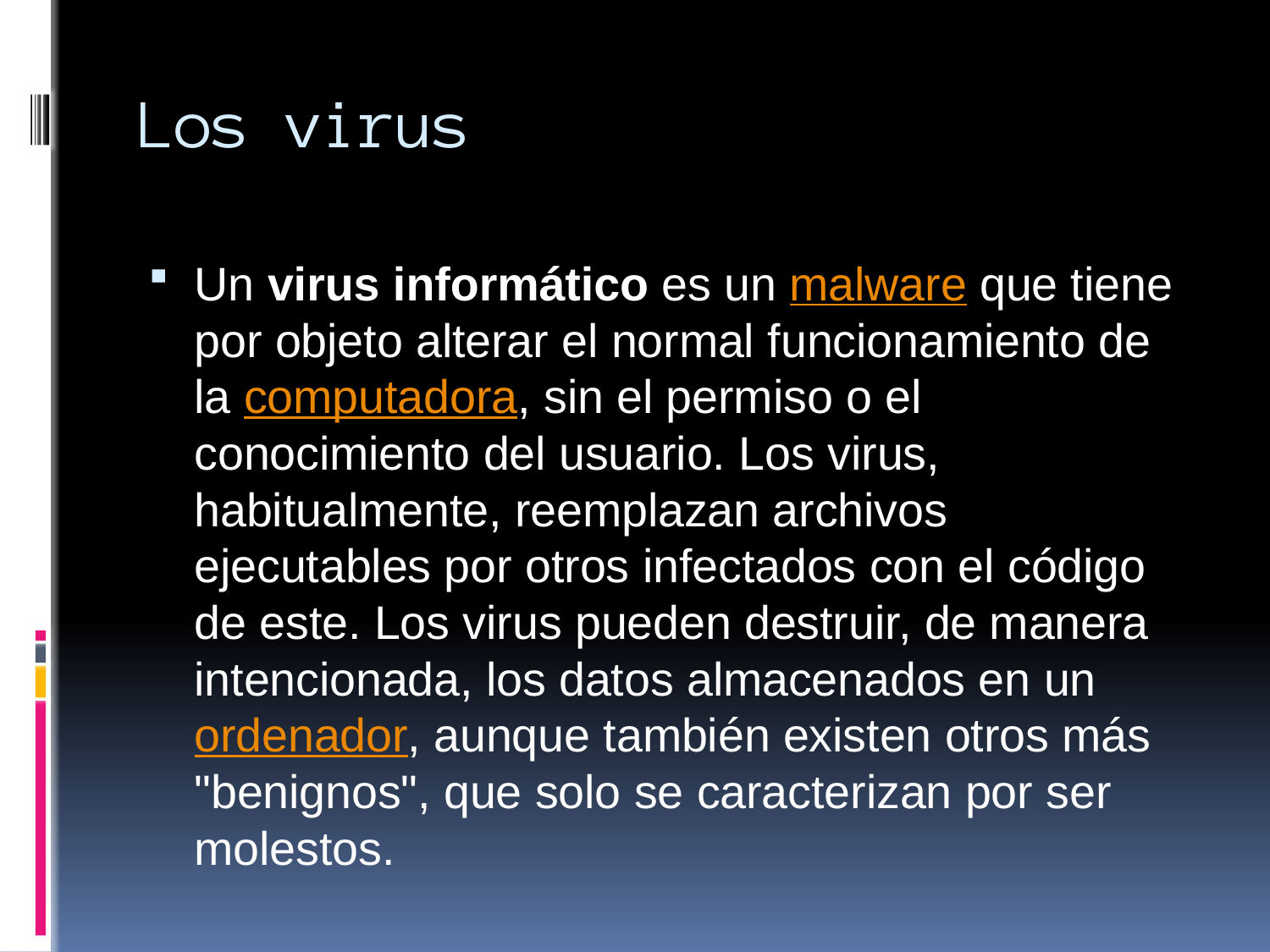

# Los virus
Un virus informático es un malware que tiene por objeto alterar el normal funcionamiento de la computadora, sin el permiso o el conocimiento del usuario. Los virus, habitualmente, reemplazan archivos ejecutables por otros infectados con el código de este. Los virus pueden destruir, de manera intencionada, los datos almacenados en un ordenador, aunque también existen otros más "benignos", que solo se caracterizan por ser molestos.